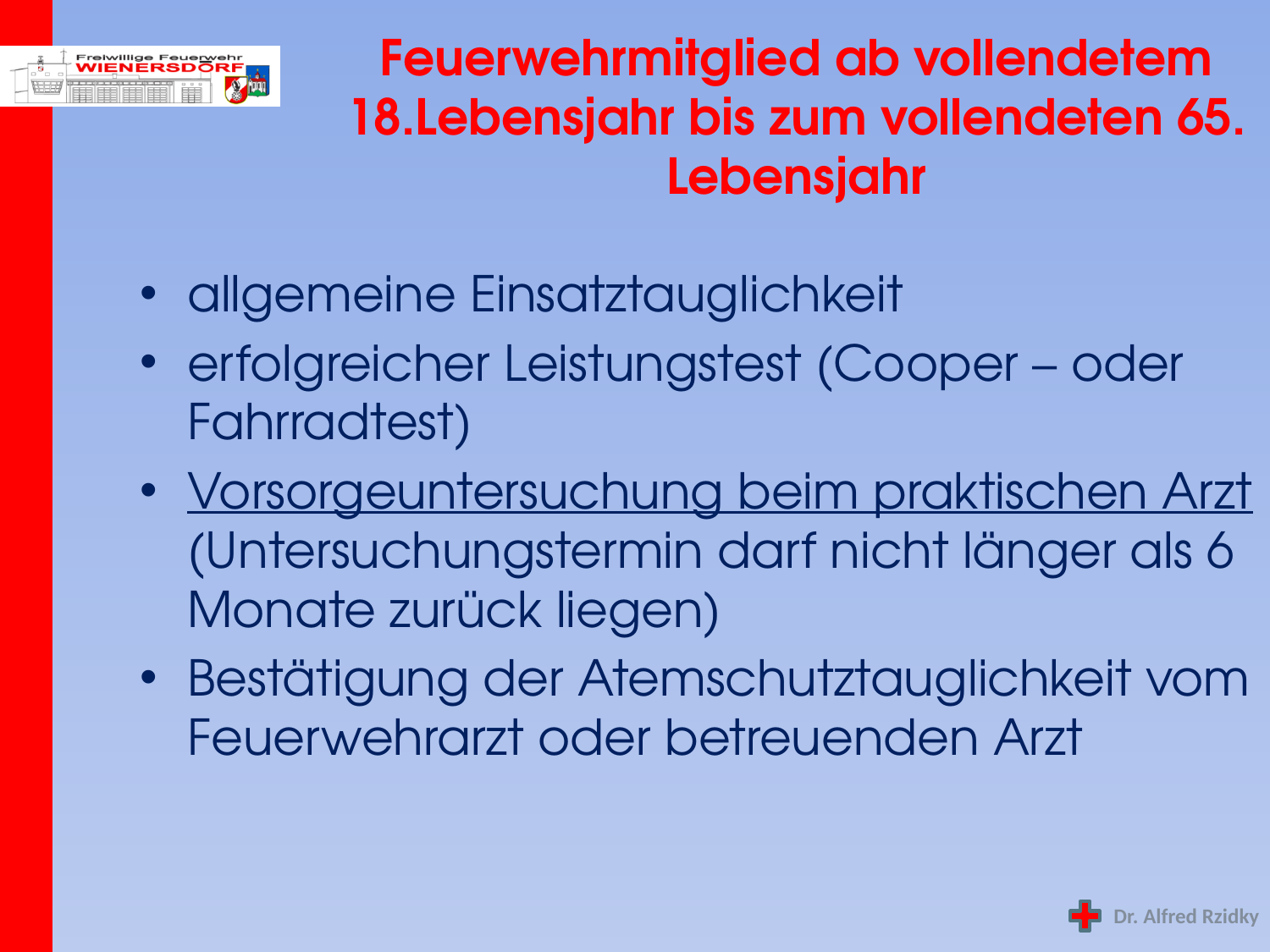

# Feuerwehrmitglied ab vollendetem 18.Lebensjahr bis zum vollendeten 65. Lebensjahr
allgemeine Einsatztauglichkeit
erfolgreicher Leistungstest (Cooper – oder Fahrradtest)
Vorsorgeuntersuchung beim praktischen Arzt (Untersuchungstermin darf nicht länger als 6 Monate zurück liegen)
Bestätigung der Atemschutztauglichkeit vom Feuerwehrarzt oder betreuenden Arzt